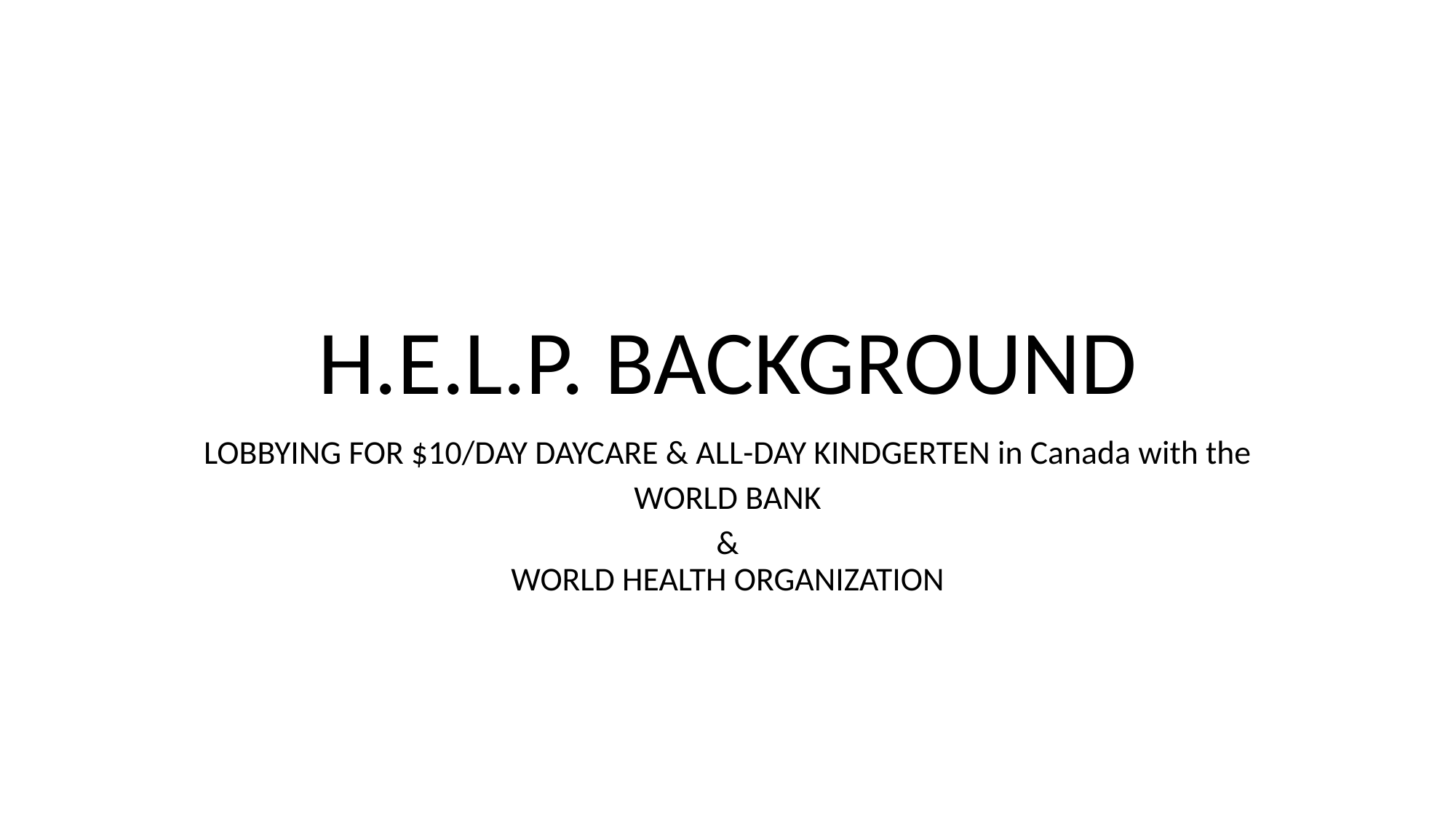

# H.E.L.P. BACKGROUND
LOBBYING FOR $10/DAY DAYCARE & ALL-DAY KINDGERTEN in Canada with the
WORLD BANK
&
WORLD HEALTH ORGANIZATION